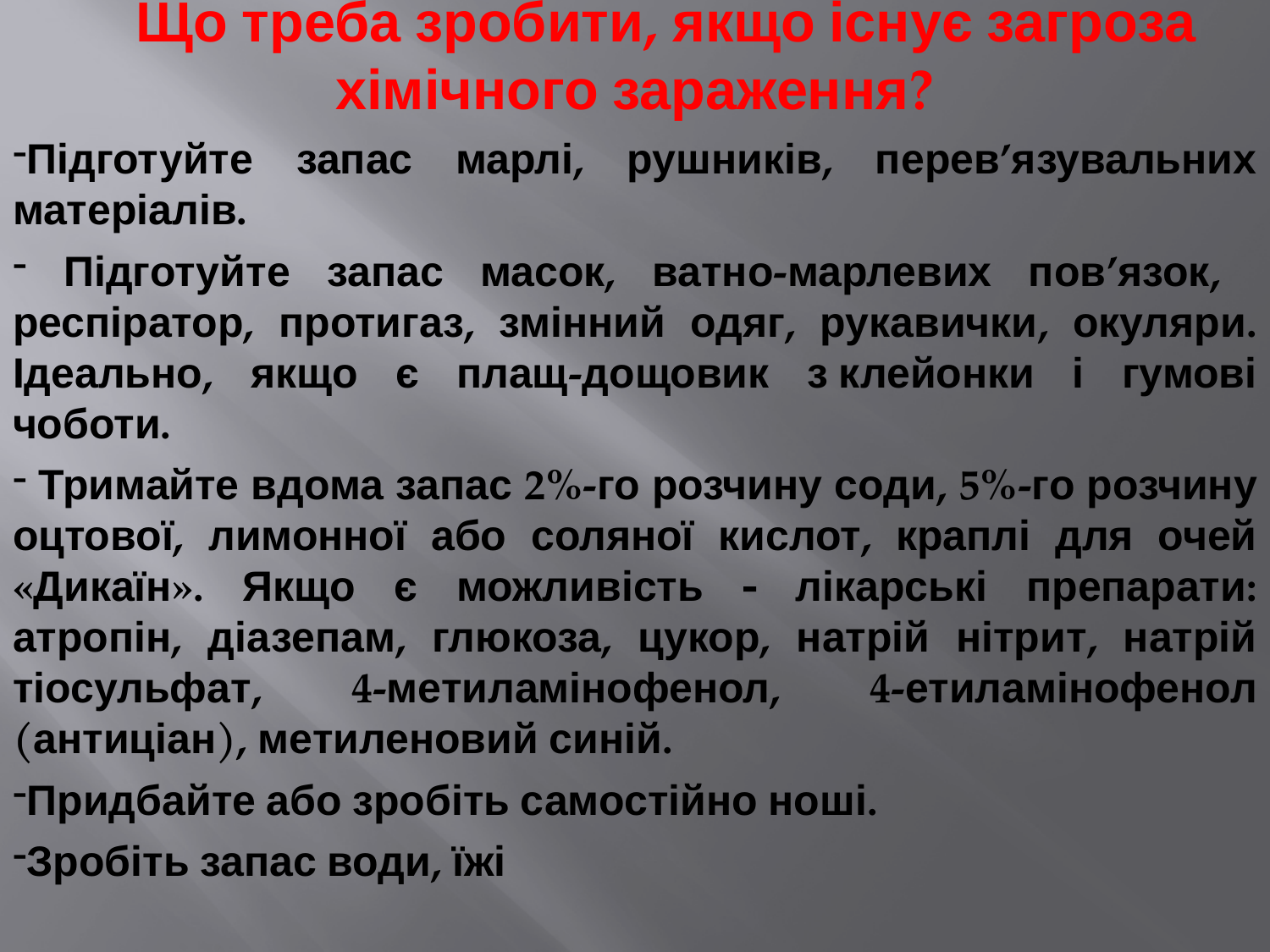

Що треба зробити, якщо існує загроза хімічного зараження?
Підготуйте запас марлі, рушників, перев’язувальних матеріалів.
 Підготуйте запас масок, ватно-марлевих пов’язок,  респіратор, протигаз, змінний одяг, рукавички, окуляри. Ідеально, якщо є плащ-дощовик з клейонки і гумові чоботи.
 Тримайте вдома запас 2%-го розчину соди, 5%-го розчину оцтової, лимонної або соляної кислот, краплі для очей «Дикаїн». Якщо є можливість − лікарські препарати: атропін, діазепам, глюкоза, цукор, натрій нітрит, натрій тіосульфат, 4-метиламінофенол, 4-етиламінофенол (антиціан), метиленовий синій.
Придбайте або зробіть самостійно ноші.
Зробіть запас води, їжі